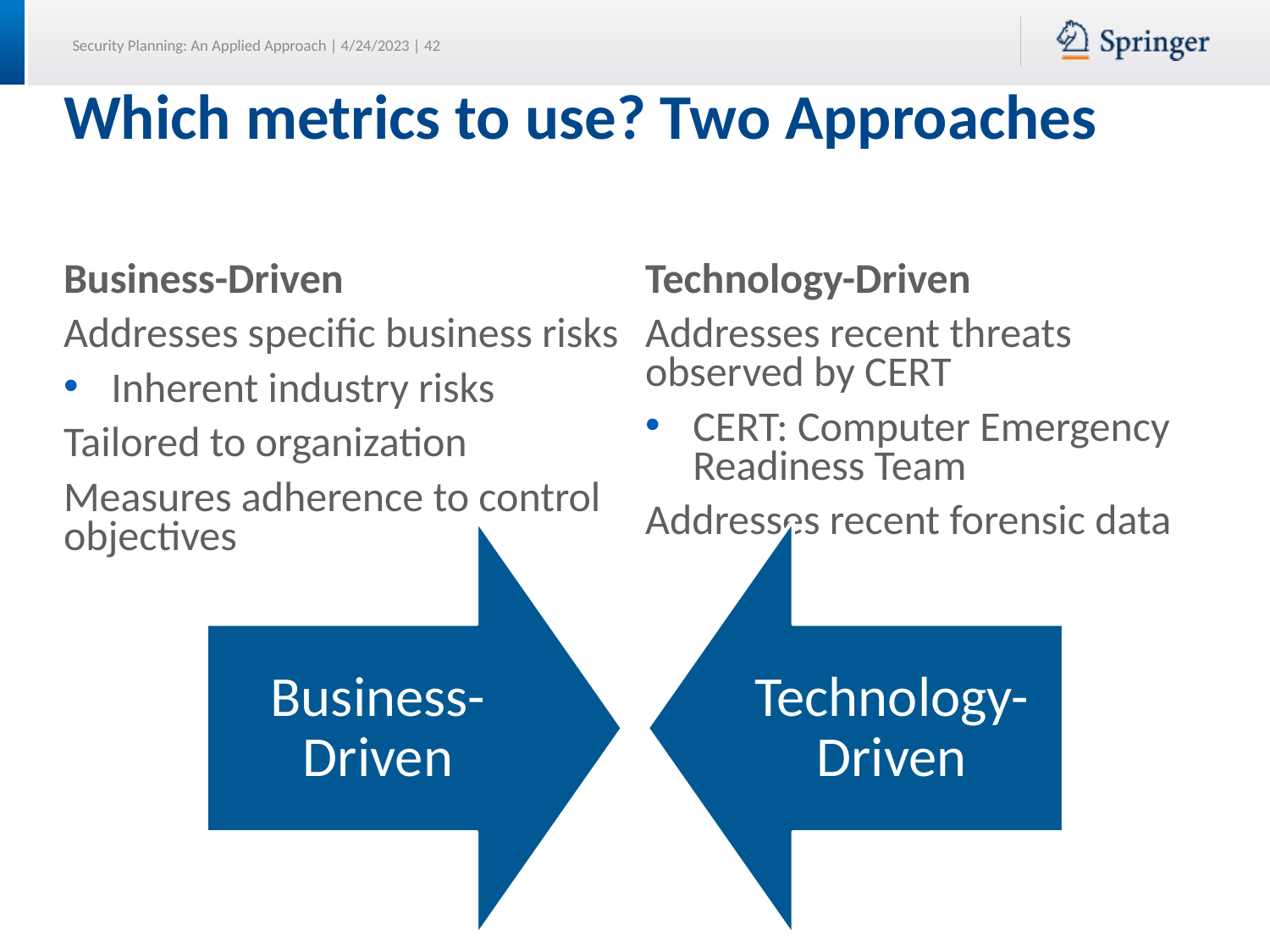

# Which metrics to use? Two Approaches
Business-Driven
Technology-Driven
Addresses specific business risks
Inherent industry risks
Tailored to organization
Measures adherence to control objectives
Addresses recent threats observed by CERT
CERT: Computer Emergency Readiness Team
Addresses recent forensic data
Business-Driven
Technology-Driven